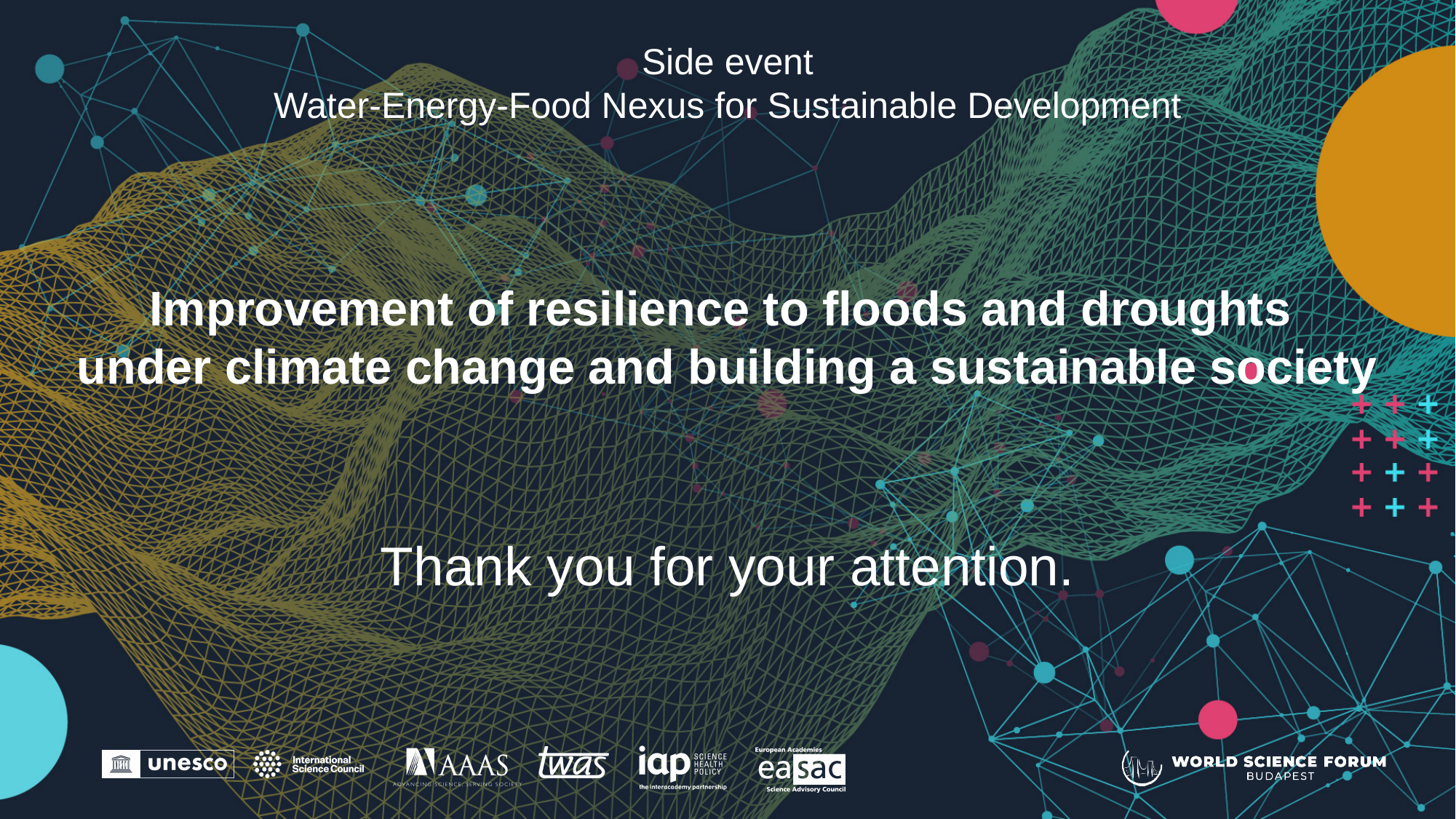

Side event
Water-Energy-Food Nexus for Sustainable Development
Improvement of resilience to floods and droughts
under climate change and building a sustainable society
Thank you for your attention.